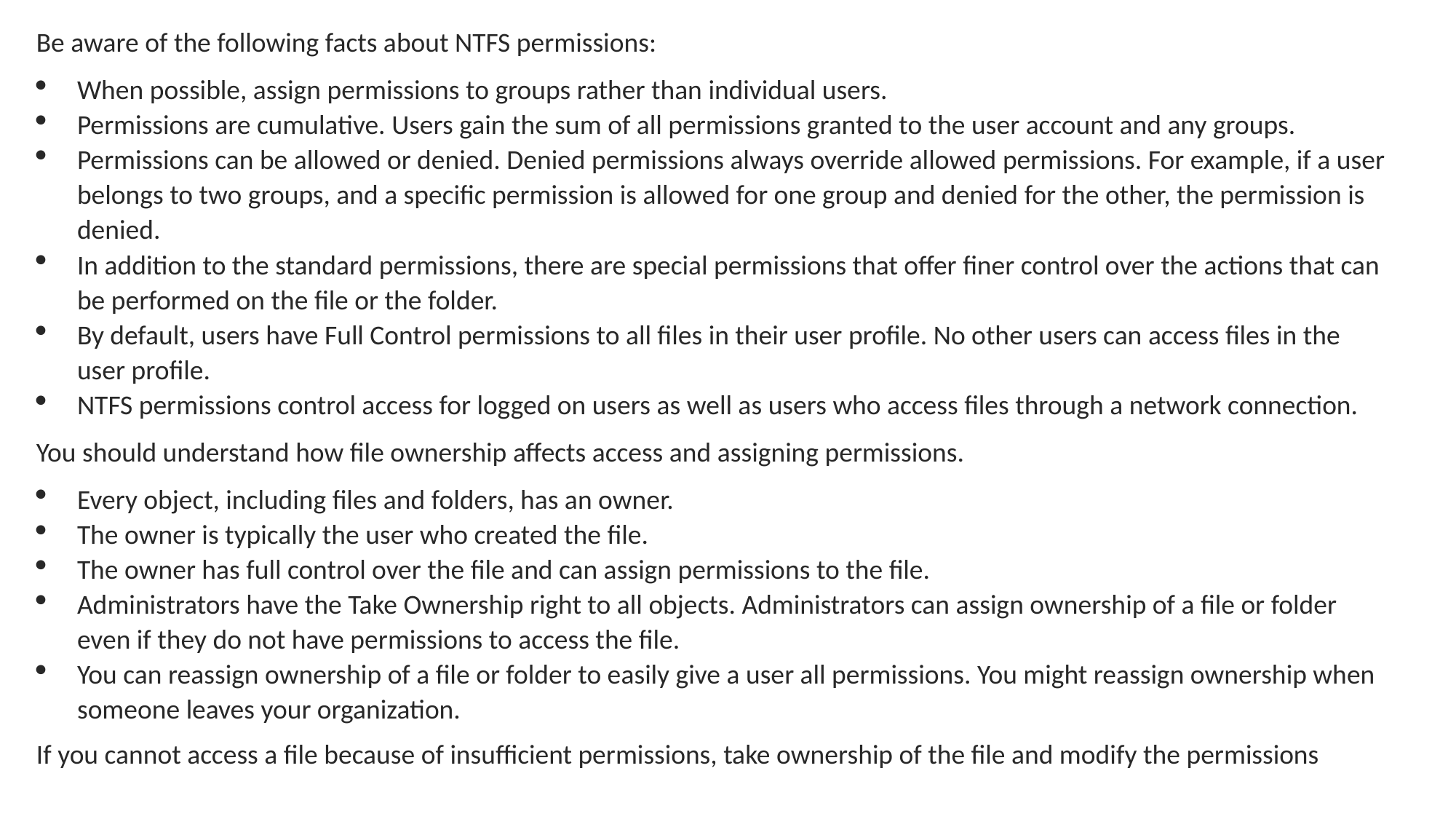

Be aware of the following facts about NTFS permissions:
When possible, assign permissions to groups rather than individual users.
Permissions are cumulative. Users gain the sum of all permissions granted to the user account and any groups.
Permissions can be allowed or denied. Denied permissions always override allowed permissions. For example, if a user belongs to two groups, and a specific permission is allowed for one group and denied for the other, the permission is denied.
In addition to the standard permissions, there are special permissions that offer finer control over the actions that can be performed on the file or the folder.
By default, users have Full Control permissions to all files in their user profile. No other users can access files in the user profile.
NTFS permissions control access for logged on users as well as users who access files through a network connection.
You should understand how file ownership affects access and assigning permissions.
Every object, including files and folders, has an owner.
The owner is typically the user who created the file.
The owner has full control over the file and can assign permissions to the file.
Administrators have the Take Ownership right to all objects. Administrators can assign ownership of a file or folder even if they do not have permissions to access the file.
You can reassign ownership of a file or folder to easily give a user all permissions. You might reassign ownership when someone leaves your organization.
If you cannot access a file because of insufficient permissions, take ownership of the file and modify the permissions